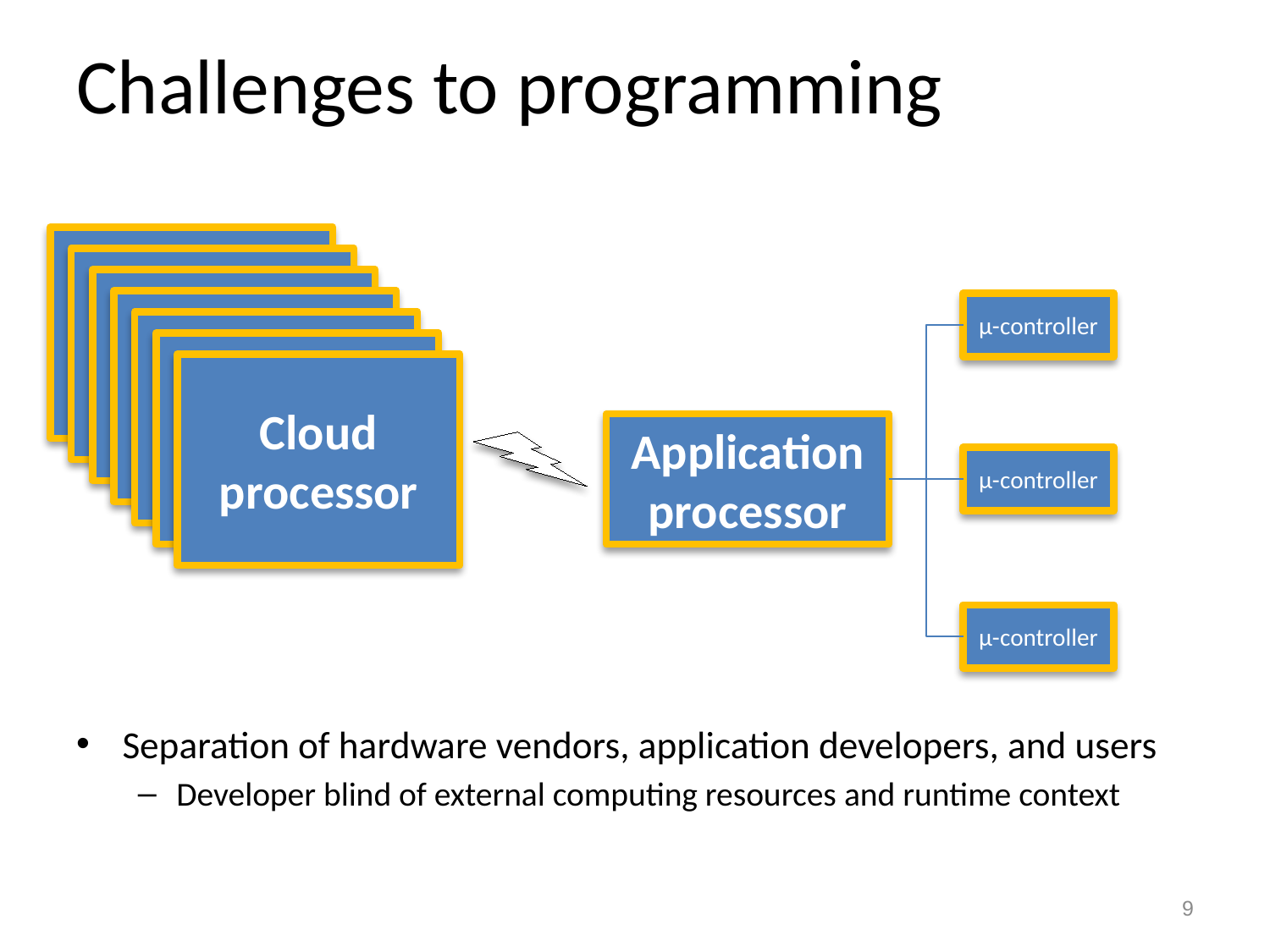

# Challenges to programming
Cloud processor
Cloud processor
Cloud processor
Cloud processor
µ-controller
Cloud processor
Cloud processor
Cloud processor
Application processor

µ-controller
µ-controller
Separation of hardware vendors, application developers, and users
Developer blind of external computing resources and runtime context
9